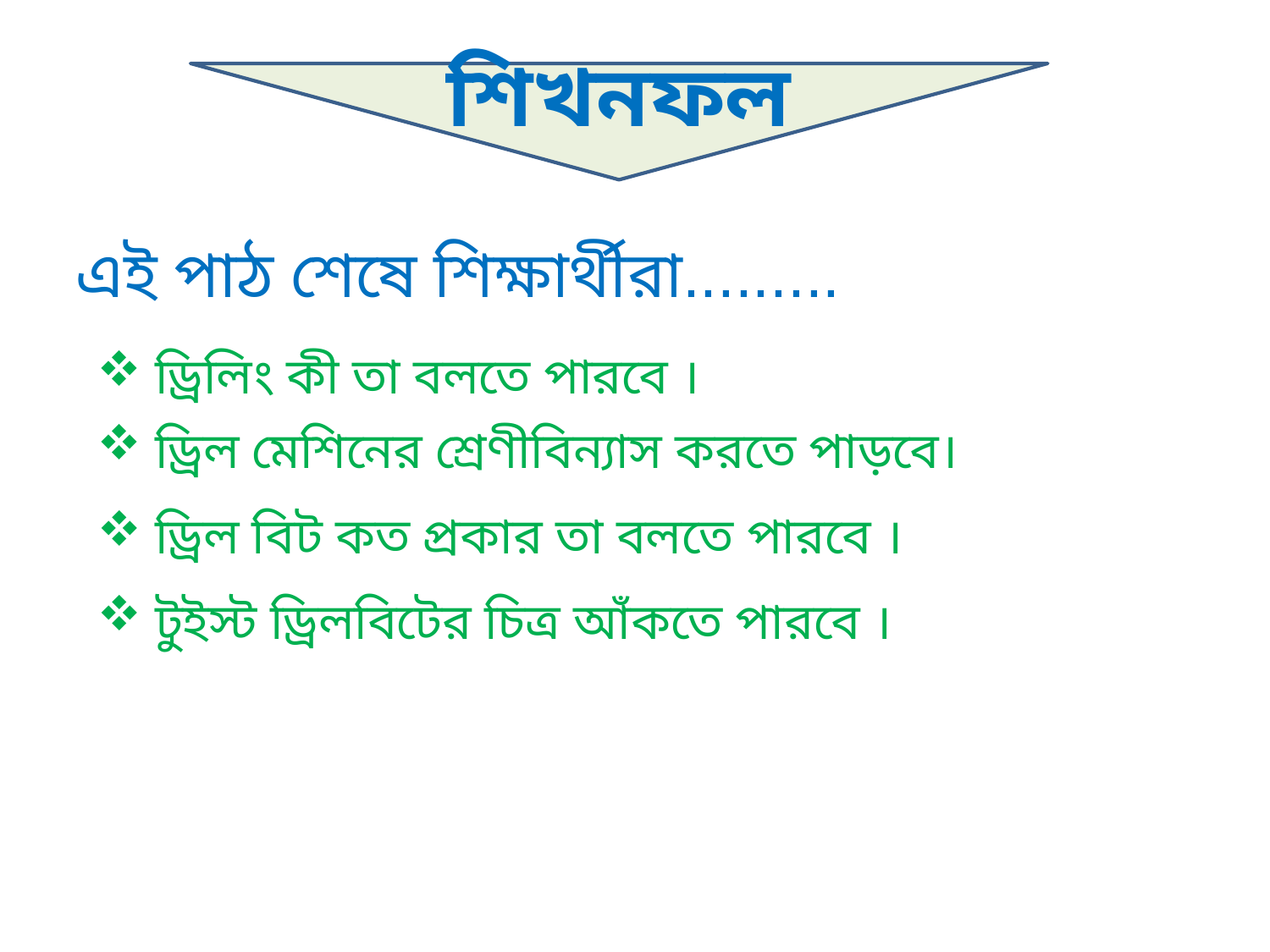

শিখনফল
এই পাঠ শেষে শিক্ষার্থীরা.........
 ড্রিলিং কী তা বলতে পারবে ।
 ড্রিল মেশিনের শ্রেণীবিন্যাস করতে পাড়বে।
 ড্রিল বিট কত প্রকার তা বলতে পারবে ।
 টুইস্ট ড্রিলবিটের চিত্র আঁকতে পারবে ।